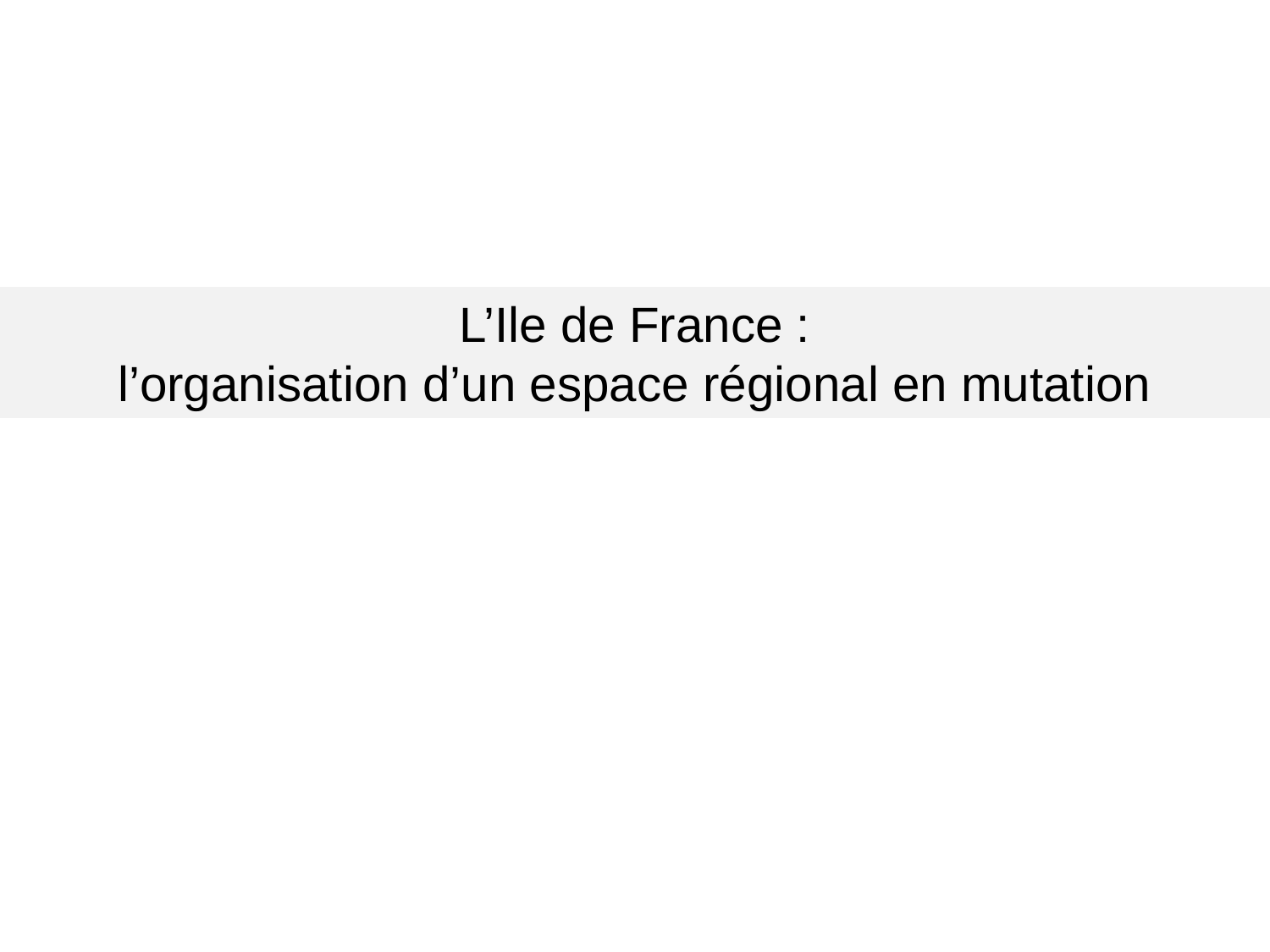

L’Ile de France :
 l’organisation d’un espace régional en mutation